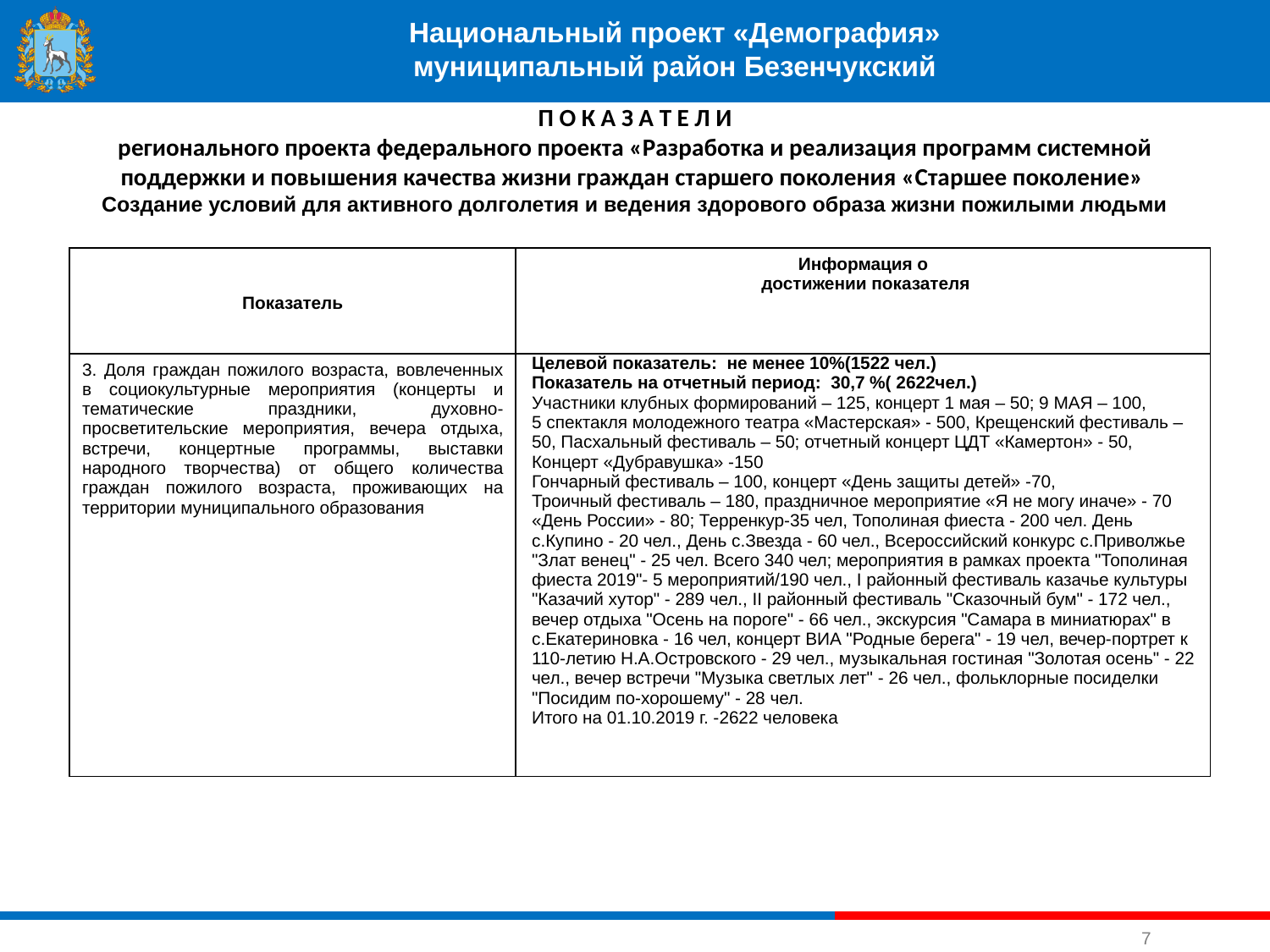

#
Национальный проект «Демография»
муниципальный район Безенчукский
П О К А З А Т Е Л И
регионального проекта федерального проекта «Разработка и реализация программ системной
поддержки и повышения качества жизни граждан старшего поколения «Старшее поколение»
Создание условий для активного долголетия и ведения здорового образа жизни пожилыми людьми

| Показатель | Информация о достижении показателя |
| --- | --- |
| 3. Доля граждан пожилого возраста, вовлеченных в социокультурные мероприятия (концерты и тематические праздники, духовно-просветительские мероприятия, вечера отдыха, встречи, концертные программы, выставки народного творчества) от общего количества граждан пожилого возраста, проживающих на территории муниципального образования | Целевой показатель: не менее 10%(1522 чел.) Показатель на отчетный период: 30,7 %( 2622чел.) Участники клубных формирований – 125, концерт 1 мая – 50; 9 МАЯ – 100, 5 спектакля молодежного театра «Мастерская» - 500, Крещенский фестиваль – 50, Пасхальный фестиваль – 50; отчетный концерт ЦДТ «Камертон» - 50, Концерт «Дубравушка» -150 Гончарный фестиваль – 100, концерт «День защиты детей» -70, Троичный фестиваль – 180, праздничное мероприятие «Я не могу иначе» - 70 «День России» - 80; Терренкур-35 чел, Тополиная фиеста - 200 чел. День с.Купино - 20 чел., День с.Звезда - 60 чел., Всероссийский конкурс с.Приволжье "Злат венец" - 25 чел. Всего 340 чел; мероприятия в рамках проекта "Тополиная фиеста 2019"- 5 мероприятий/190 чел., I районный фестиваль казачье культуры "Казачий хутор" - 289 чел., II районный фестиваль "Сказочный бум" - 172 чел., вечер отдыха "Осень на пороге" - 66 чел., экскурсия "Самара в миниатюрах" в с.Екатериновка - 16 чел, концерт ВИА "Родные берега" - 19 чел, вечер-портрет к 110-летию Н.А.Островского - 29 чел., музыкальная гостиная "Золотая осень" - 22 чел., вечер встречи "Музыка светлых лет" - 26 чел., фольклорные посиделки "Посидим по-хорошему" - 28 чел. Итого на 01.10.2019 г. -2622 человека |
7